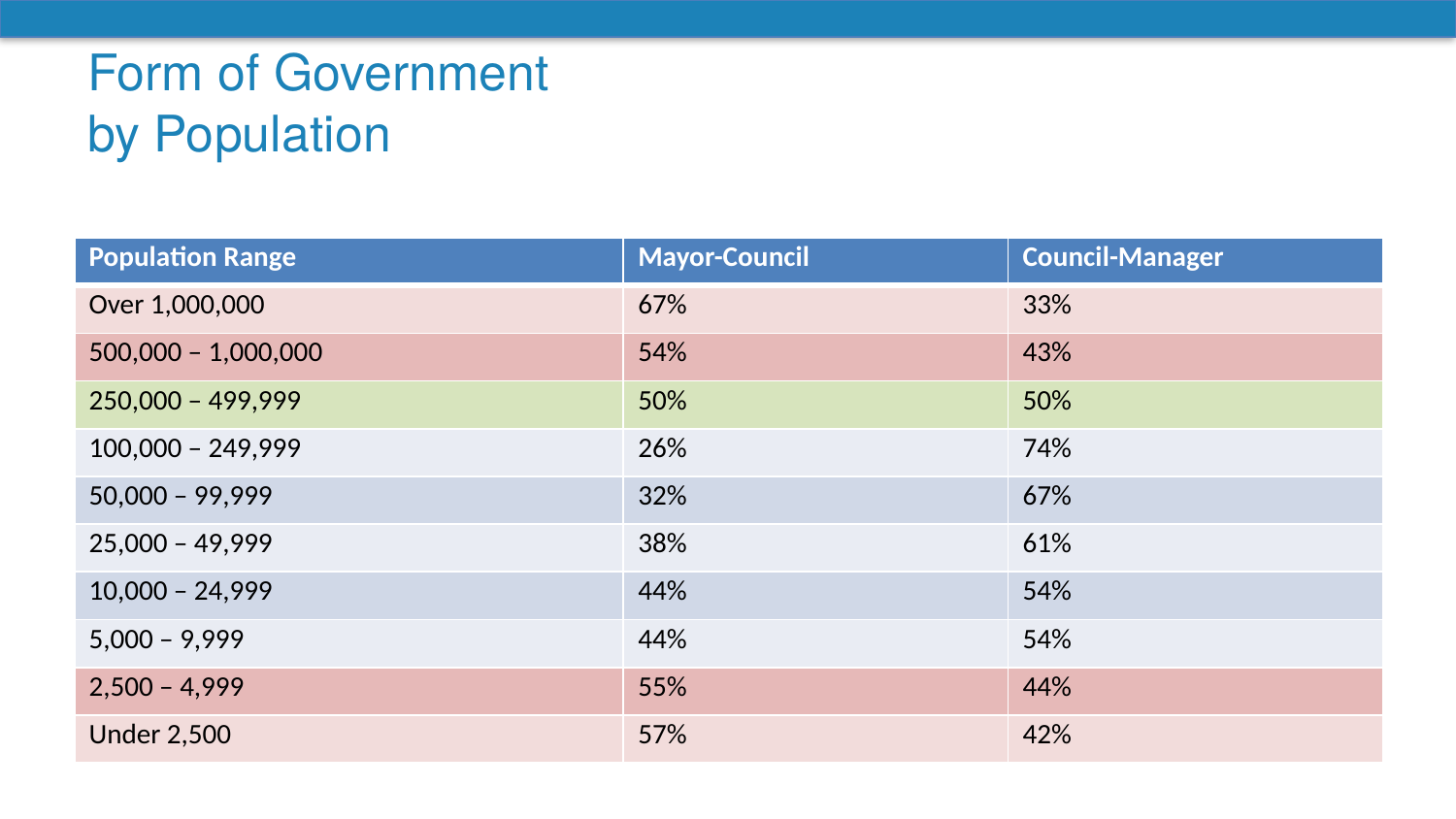

# Form of Government by Population
| Population Range | Mayor-Council | Council-Manager |
| --- | --- | --- |
| Over 1,000,000 | 67% | 33% |
| 500,000 – 1,000,000 | 54% | 43% |
| 250,000 – 499,999 | 50% | 50% |
| 100,000 – 249,999 | 26% | 74% |
| 50,000 – 99,999 | 32% | 67% |
| 25,000 – 49,999 | 38% | 61% |
| 10,000 – 24,999 | 44% | 54% |
| 5,000 – 9,999 | 44% | 54% |
| 2,500 – 4,999 | 55% | 44% |
| Under 2,500 | 57% | 42% |